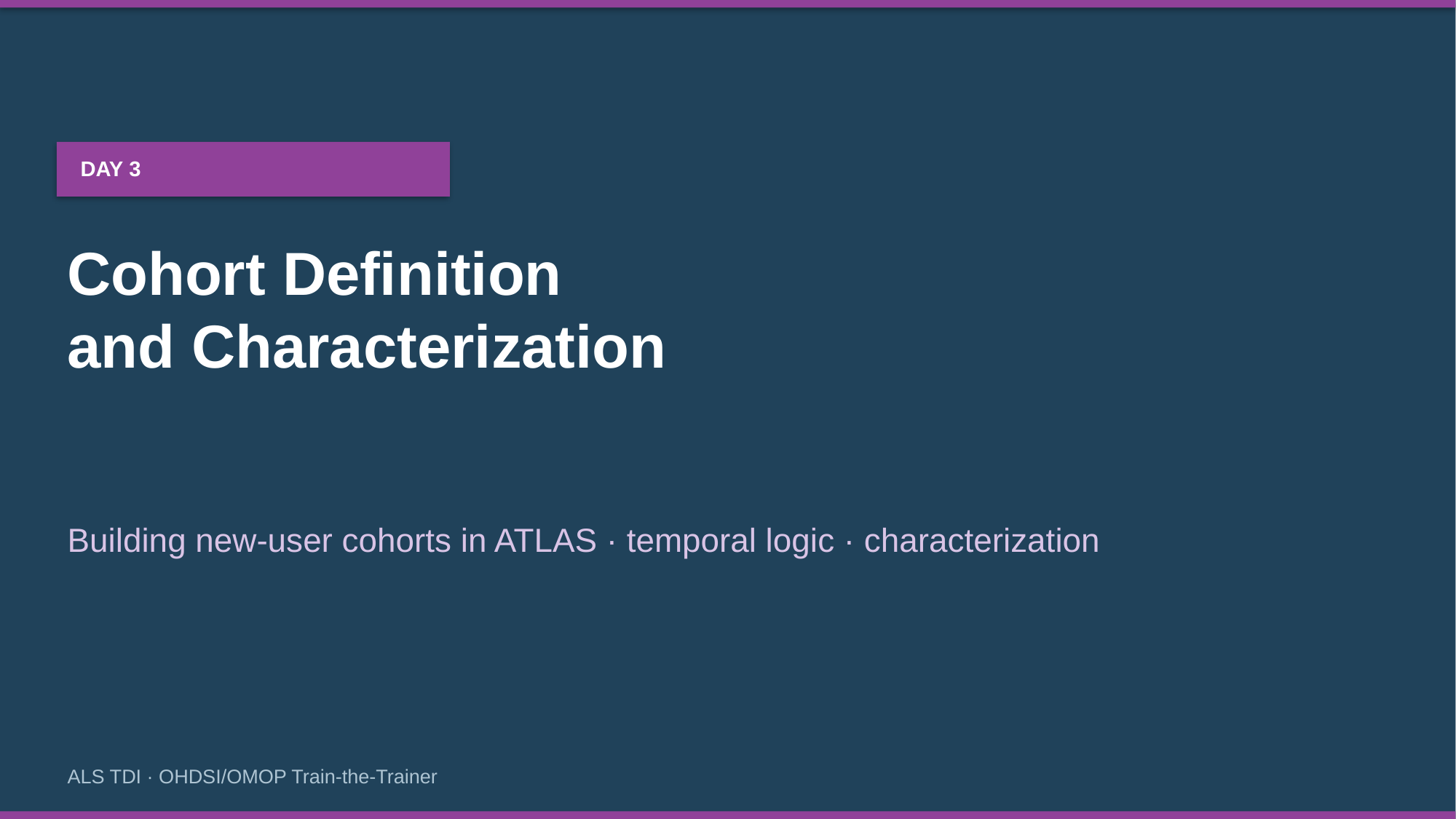

DAY 3
Cohort Definition
and Characterization
Building new-user cohorts in ATLAS · temporal logic · characterization
ALS TDI · OHDSI/OMOP Train-the-Trainer